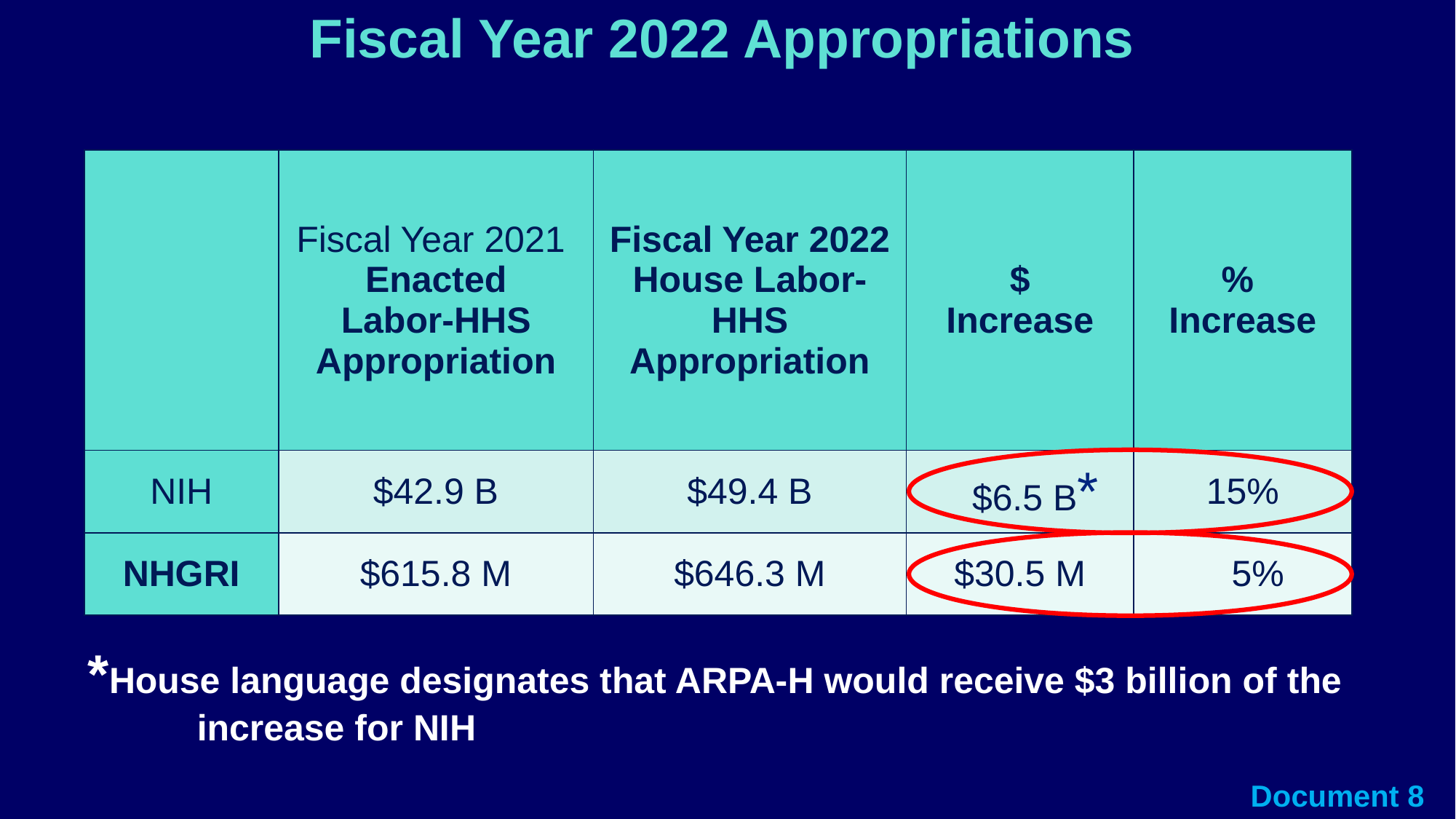

# Fiscal Year 2022 Appropriations
|  | Fiscal Year 2021 Enacted Labor-HHS Appropriation | Fiscal Year 2022 House Labor-HHS Appropriation | $ Increase | % Increase |
| --- | --- | --- | --- | --- |
| NIH | $42.9 B | $49.4 B | $6.5 B\* | 15% |
| NHGRI | $615.8 M | $646.3 M | $30.5 M | 5% |

*House language designates that ARPA-H would receive $3 billion of the 	increase for NIH
Document 8